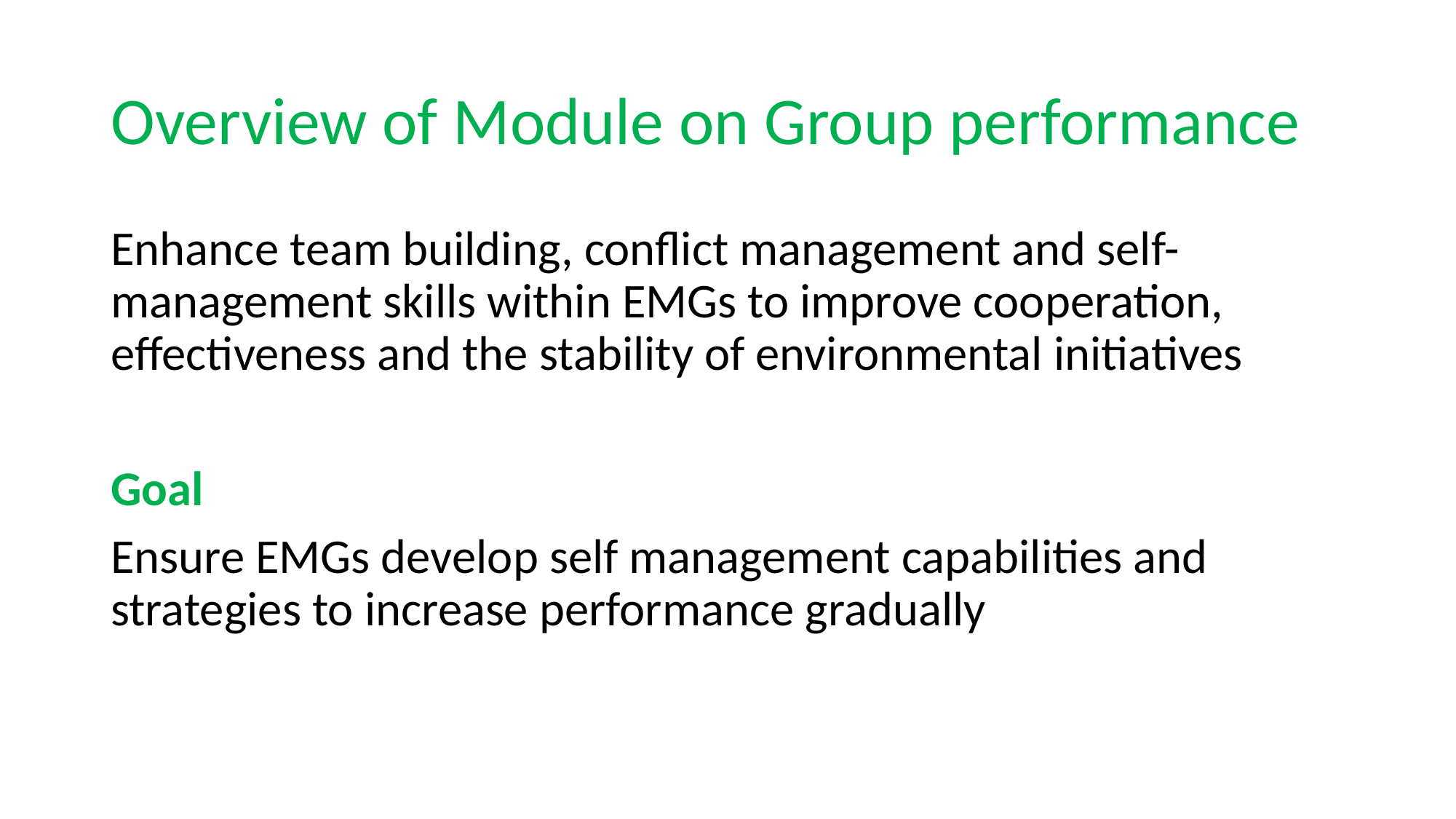

# Overview of Module on Group performance
Enhance team building, conflict management and self-management skills within EMGs to improve cooperation, effectiveness and the stability of environmental initiatives

Goal
Ensure EMGs develop self management capabilities and strategies to increase performance gradually